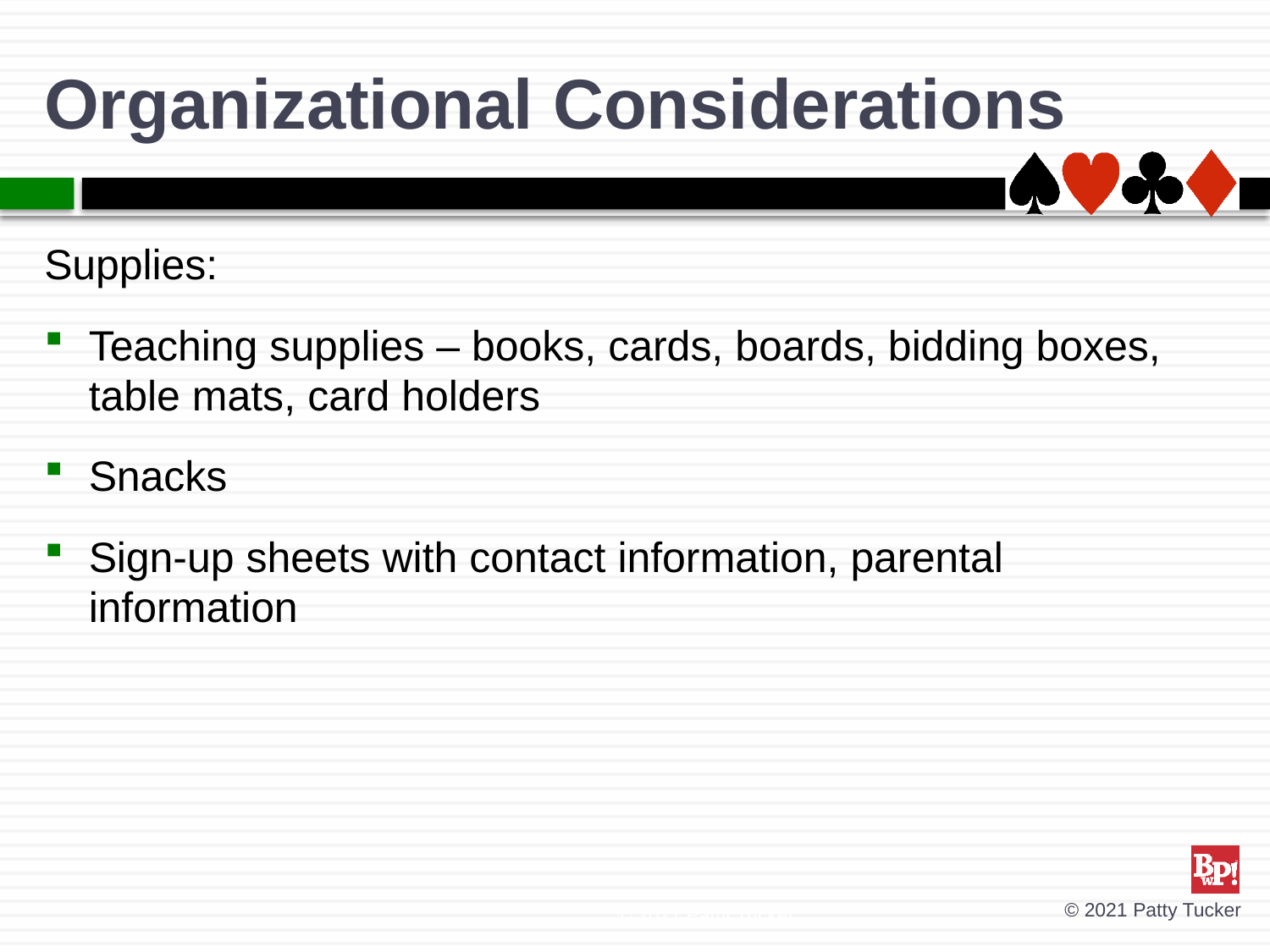

# Organizational Considerations
Supplies:
Teaching supplies – books, cards, boards, bidding boxes,
table mats, card holders
Snacks
Sign-up sheets with contact information, parental information

© 2021 Patty Tucker
© 2021 Patty Tucker